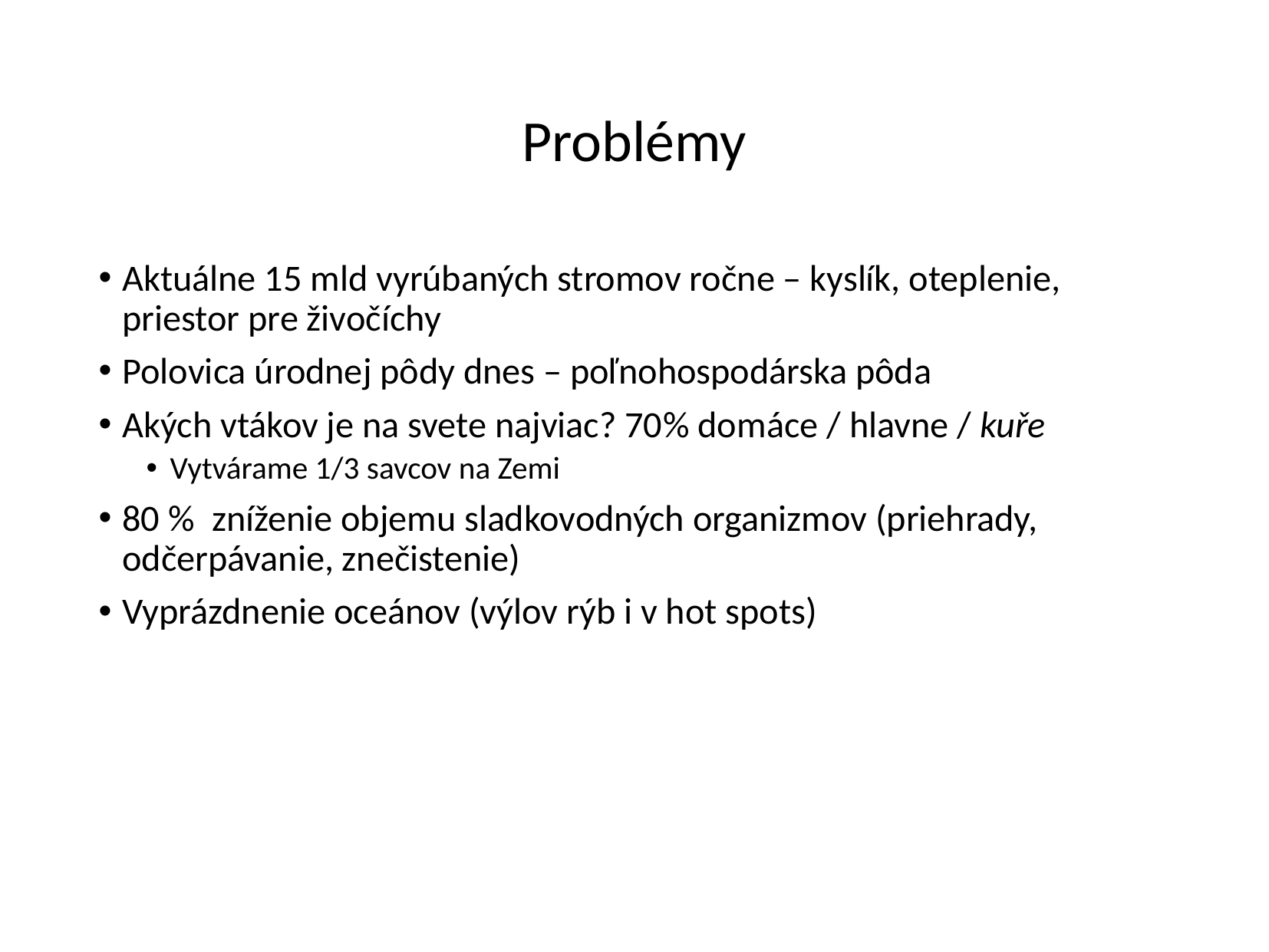

# Problémy
Aktuálne 15 mld vyrúbaných stromov ročne – kyslík, oteplenie, priestor pre živočíchy
Polovica úrodnej pôdy dnes – poľnohospodárska pôda
Akých vtákov je na svete najviac? 70% domáce / hlavne / kuře
Vytvárame 1/3 savcov na Zemi
80 %  zníženie objemu sladkovodných organizmov (priehrady, odčerpávanie, znečistenie)
Vyprázdnenie oceánov (výlov rýb i v hot spots)